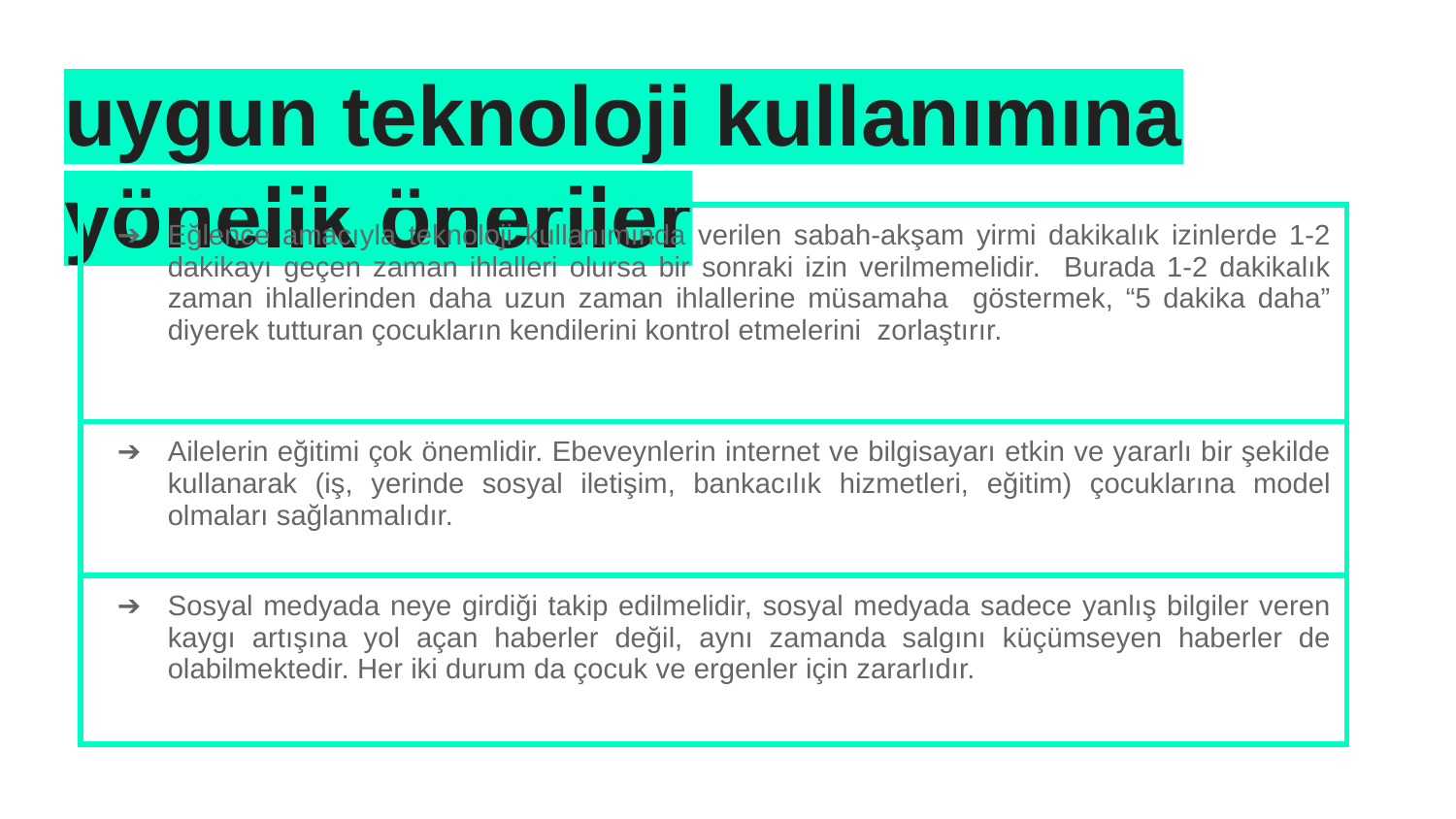

# uygun teknoloji kullanımına yönelik öneriler
| Eğlence amacıyla teknoloji kullanımında verilen sabah-akşam yirmi dakikalık izinlerde 1-2 dakikayı geçen zaman ihlalleri olursa bir sonraki izin verilmemelidir. Burada 1-2 dakikalık zaman ihlallerinden daha uzun zaman ihlallerine müsamaha göstermek, “5 dakika daha” diyerek tutturan çocukların kendilerini kontrol etmelerini zorlaştırır. |
| --- |
| Ailelerin eğitimi çok önemlidir. Ebeveynlerin internet ve bilgisayarı etkin ve yararlı bir şekilde kullanarak (iş, yerinde sosyal iletişim, bankacılık hizmetleri, eğitim) çocuklarına model olmaları sağlanmalıdır. |
| Sosyal medyada neye girdiği takip edilmelidir, sosyal medyada sadece yanlış bilgiler veren kaygı artışına yol açan haberler değil, aynı zamanda salgını küçümseyen haberler de olabilmektedir. Her iki durum da çocuk ve ergenler için zararlıdır. |